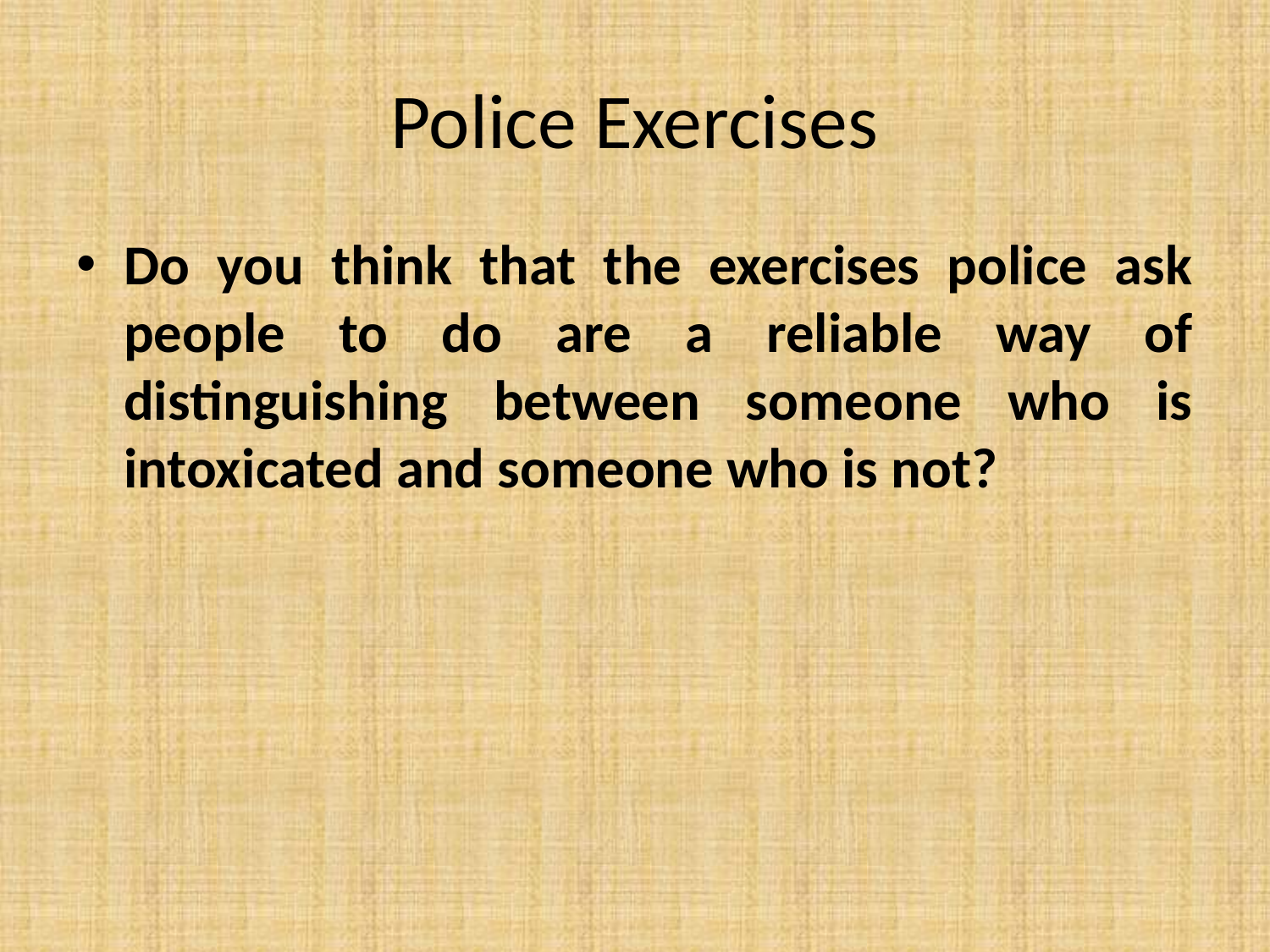

# Police Exercises
Do you think that the exercises police ask people to do are a reliable way of distinguishing between someone who is intoxicated and someone who is not?